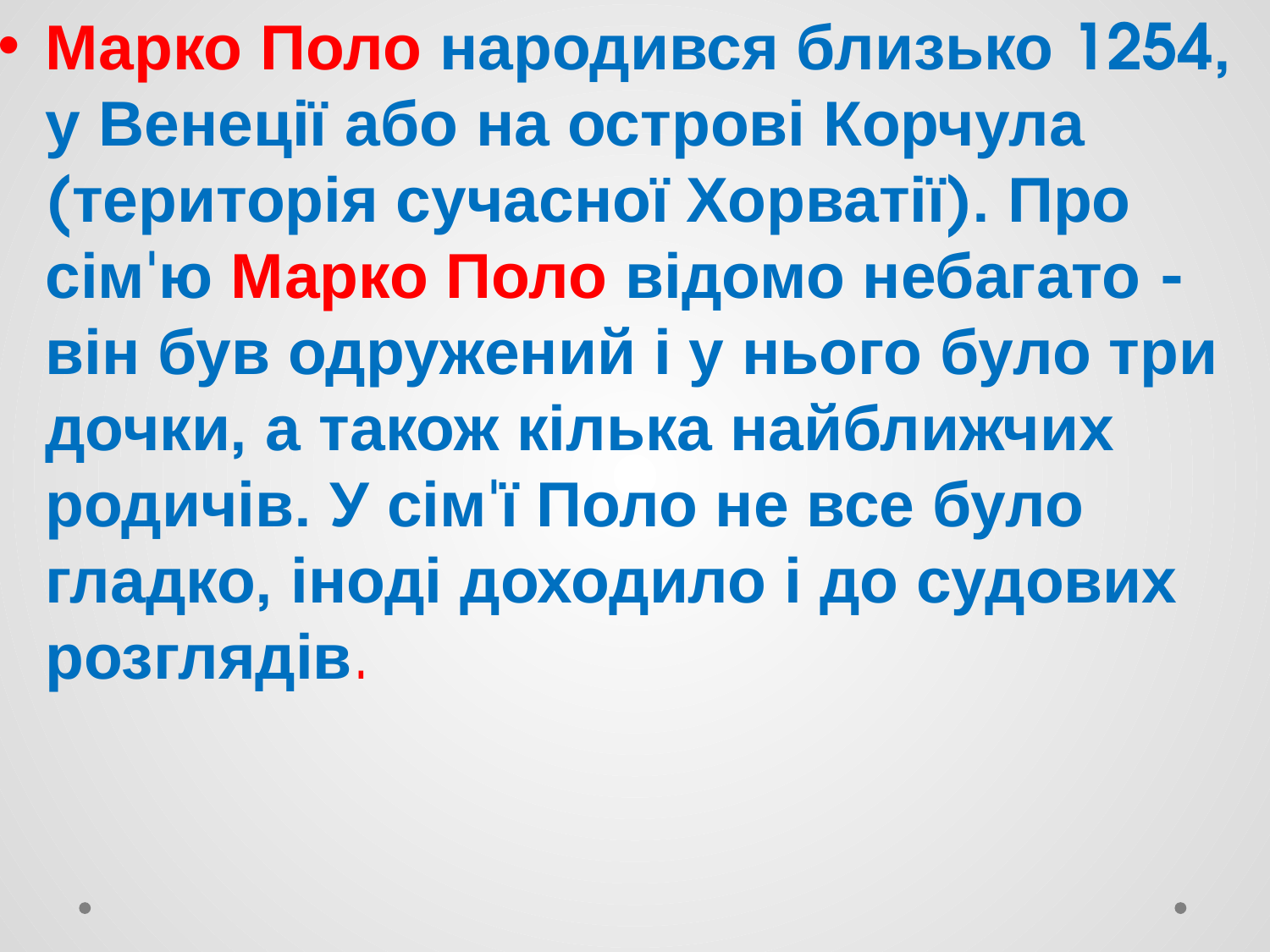

Марко Поло народився близько 1254, у Венеції або на острові Корчула (територія сучасної Хорватії). Про сім'ю Марко Поло відомо небагато - він був одружений і у нього було три дочки, а також кілька найближчих родичів. У сім'ї Поло не все було гладко, іноді доходило і до судових розглядів.